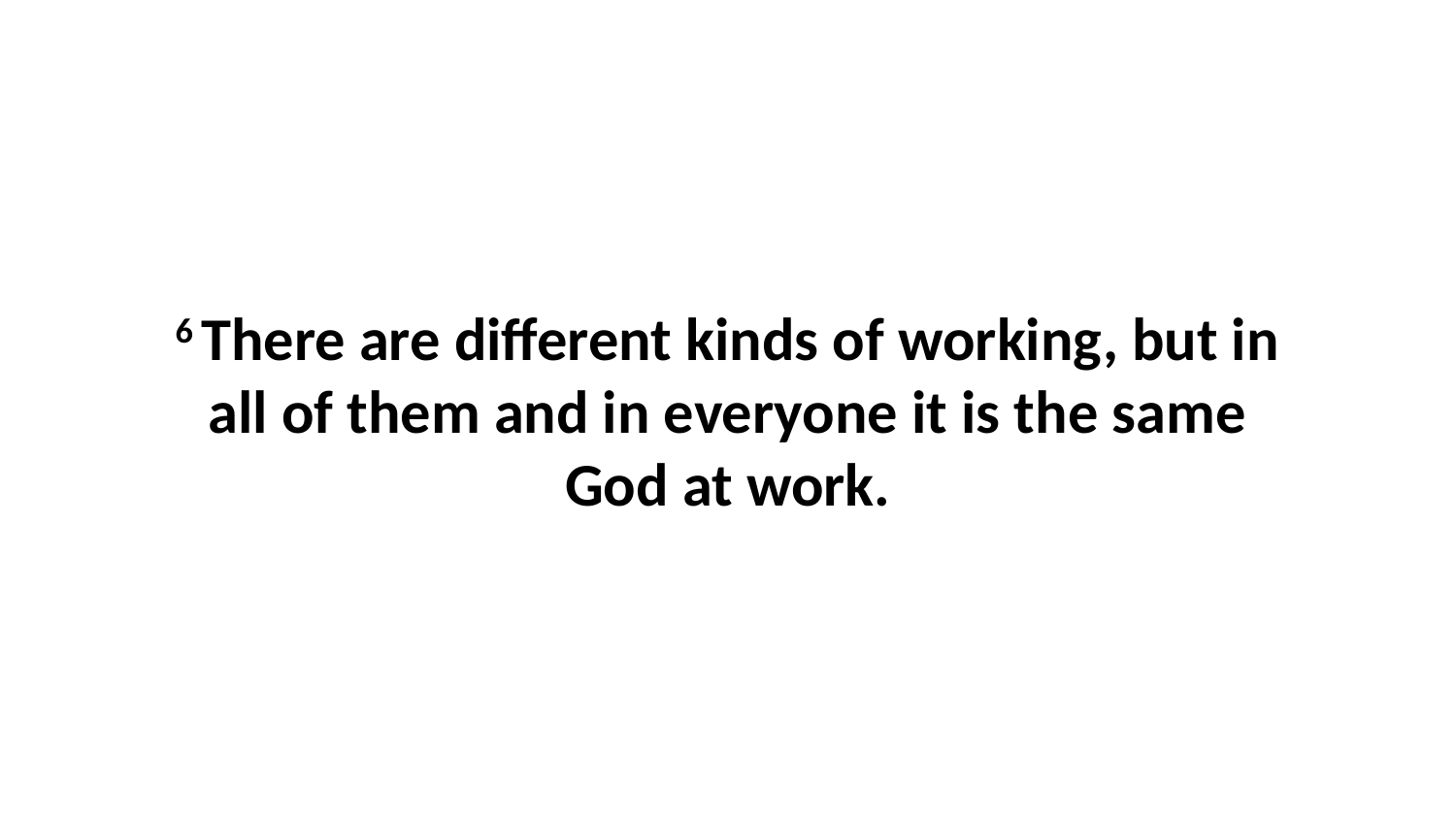

6 There are different kinds of working, but in all of them and in everyone it is the same God at work.